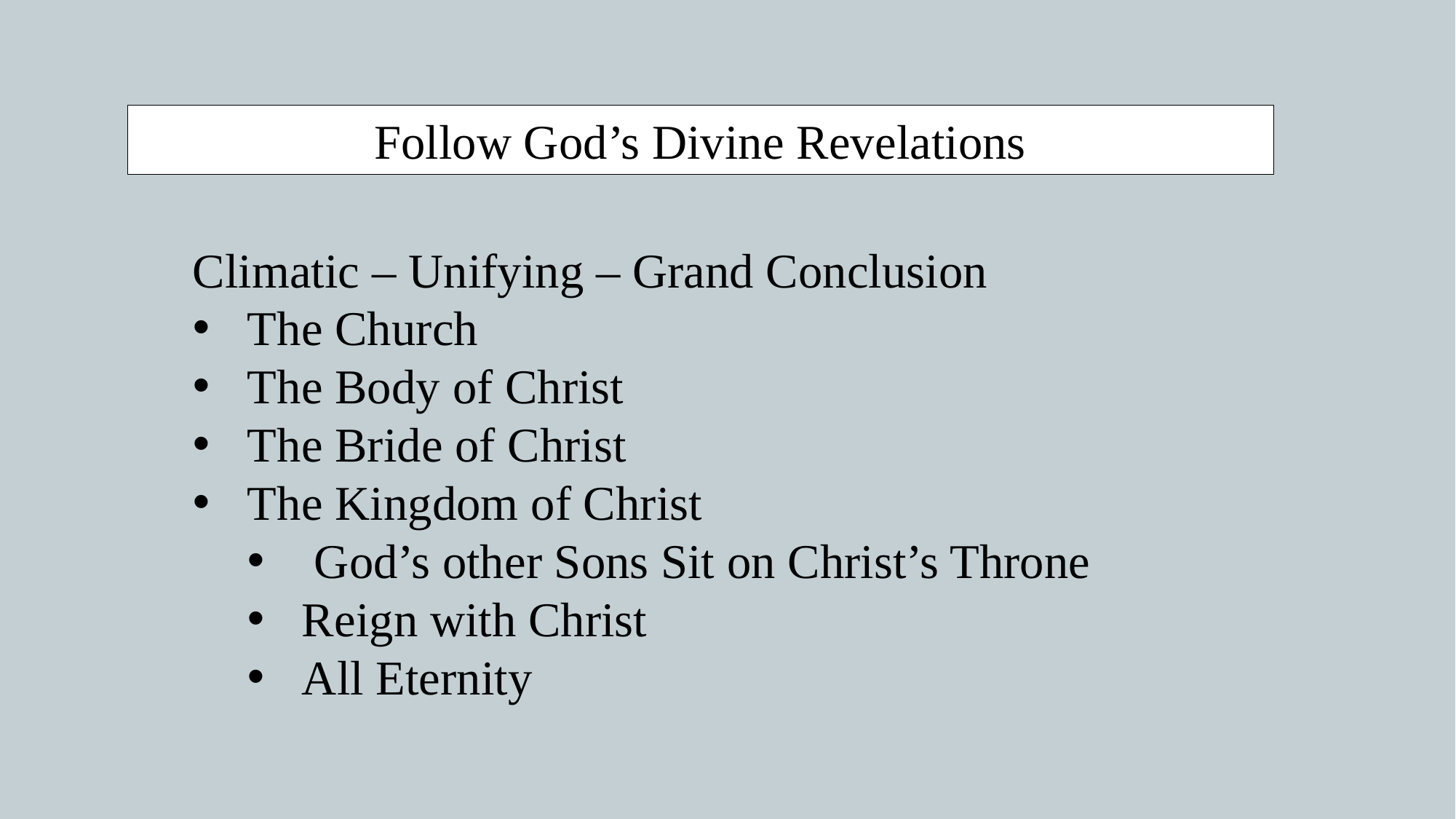

Follow God’s Divine Revelations
Climatic – Unifying – Grand Conclusion
The Church
The Body of Christ
The Bride of Christ
The Kingdom of Christ
 God’s other Sons Sit on Christ’s Throne
Reign with Christ
All Eternity